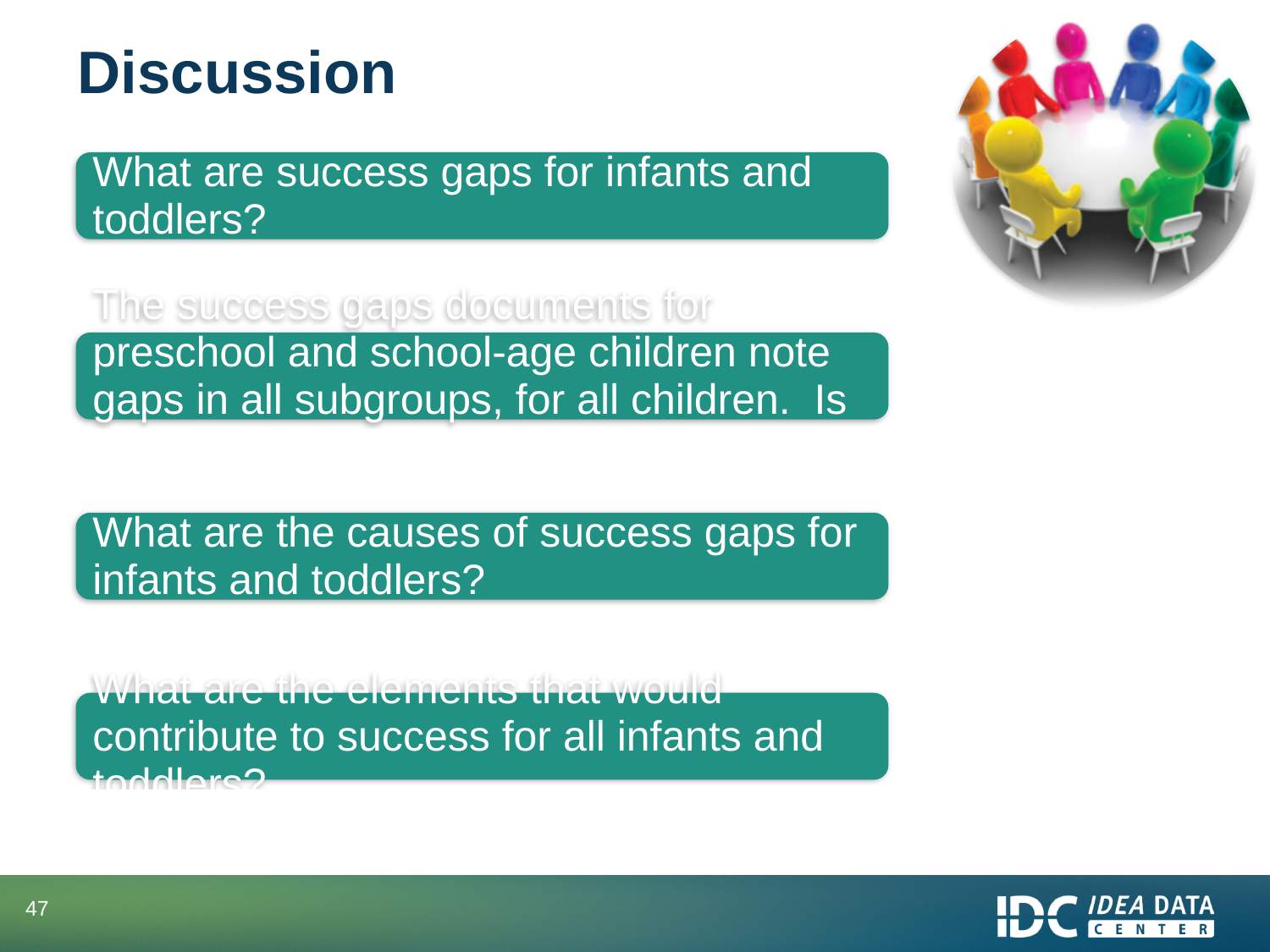

# Discussion

What are success gaps for infants and toddlers?
The success gaps documents for preschool and school-age children note gaps in all subgroups, for all children.  Is that true for infants and toddlers?
What are the causes of success gaps for infants and toddlers?
What are the elements that would contribute to success for all infants and toddlers?
47